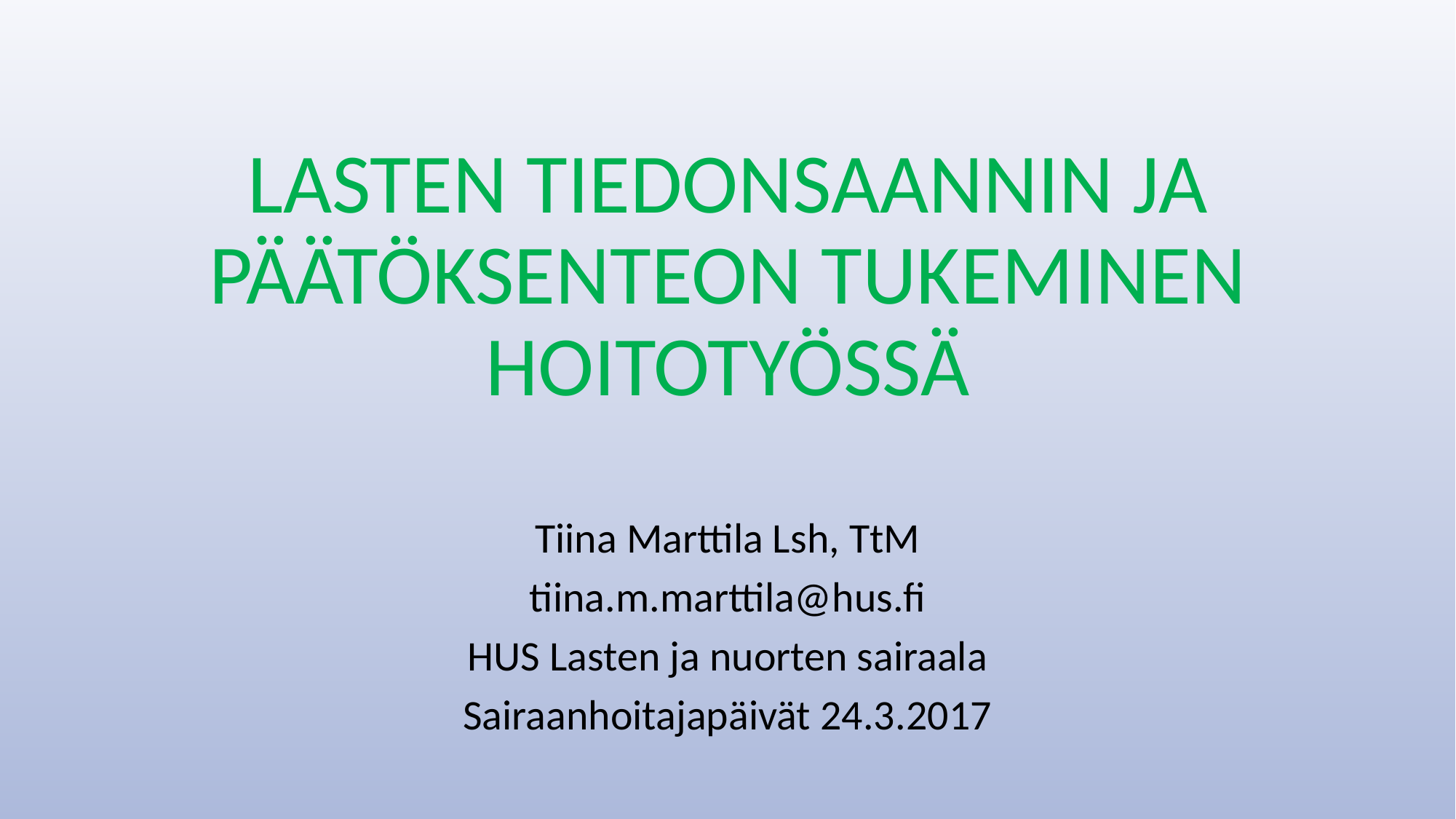

# LASTEN TIEDONSAANNIN JA PÄÄTÖKSENTEON TUKEMINEN HOITOTYÖSSÄ
Tiina Marttila Lsh, TtM
tiina.m.marttila@hus.fi
 HUS Lasten ja nuorten sairaala
Sairaanhoitajapäivät 24.3.2017